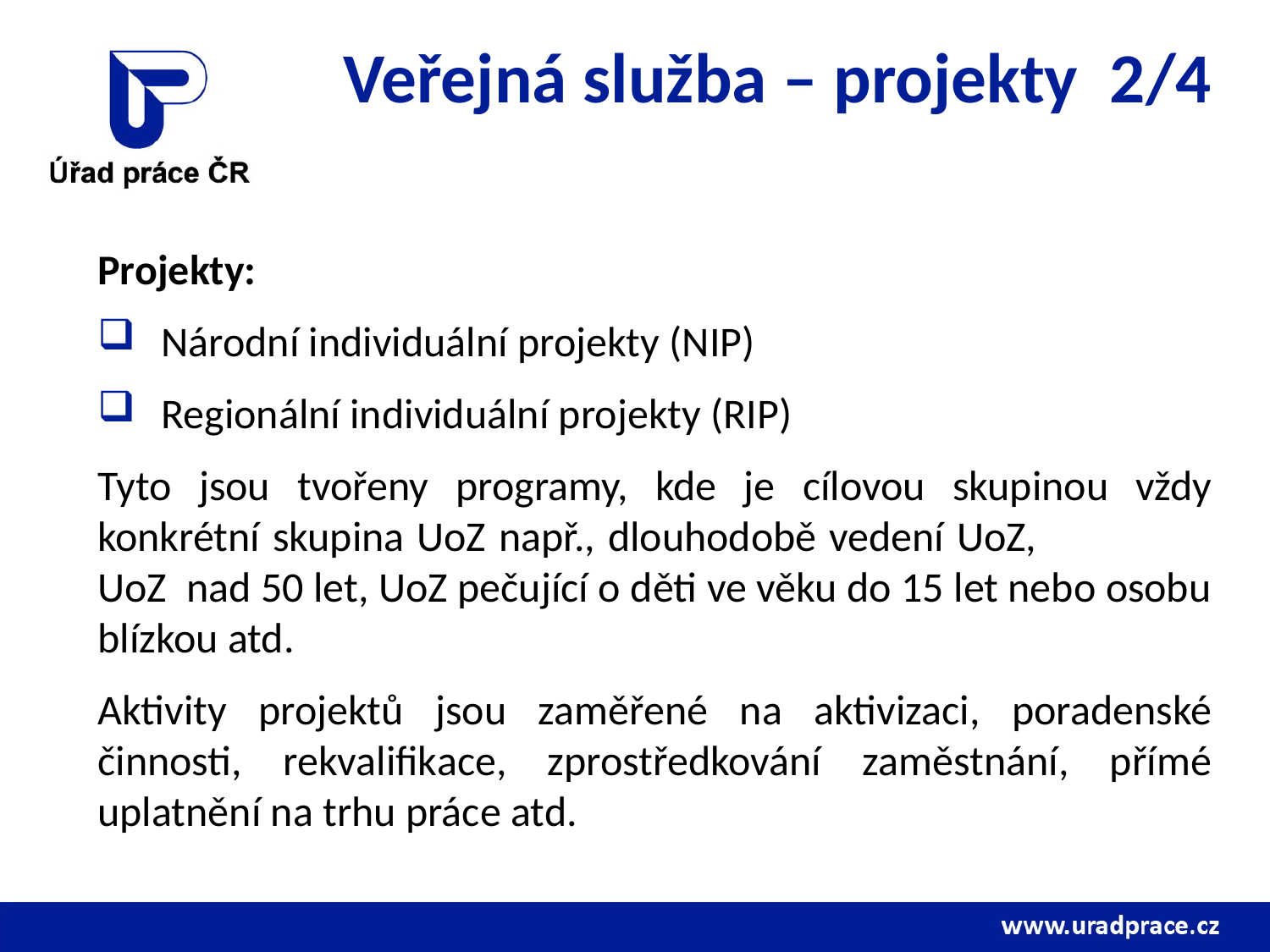

# Veřejná služba – projekty  2/4
Projekty:
Národní individuální projekty (NIP)
Regionální individuální projekty (RIP)
Tyto jsou tvořeny programy, kde je cílovou skupinou vždy konkrétní skupina UoZ např., dlouhodobě vedení UoZ,               UoZ  nad 50 let, UoZ pečující o děti ve věku do 15 let nebo osobu blízkou atd.
Aktivity projektů jsou zaměřené na aktivizaci, poradenské činnosti, rekvalifikace, zprostředkování zaměstnání, přímé uplatnění na trhu práce atd.